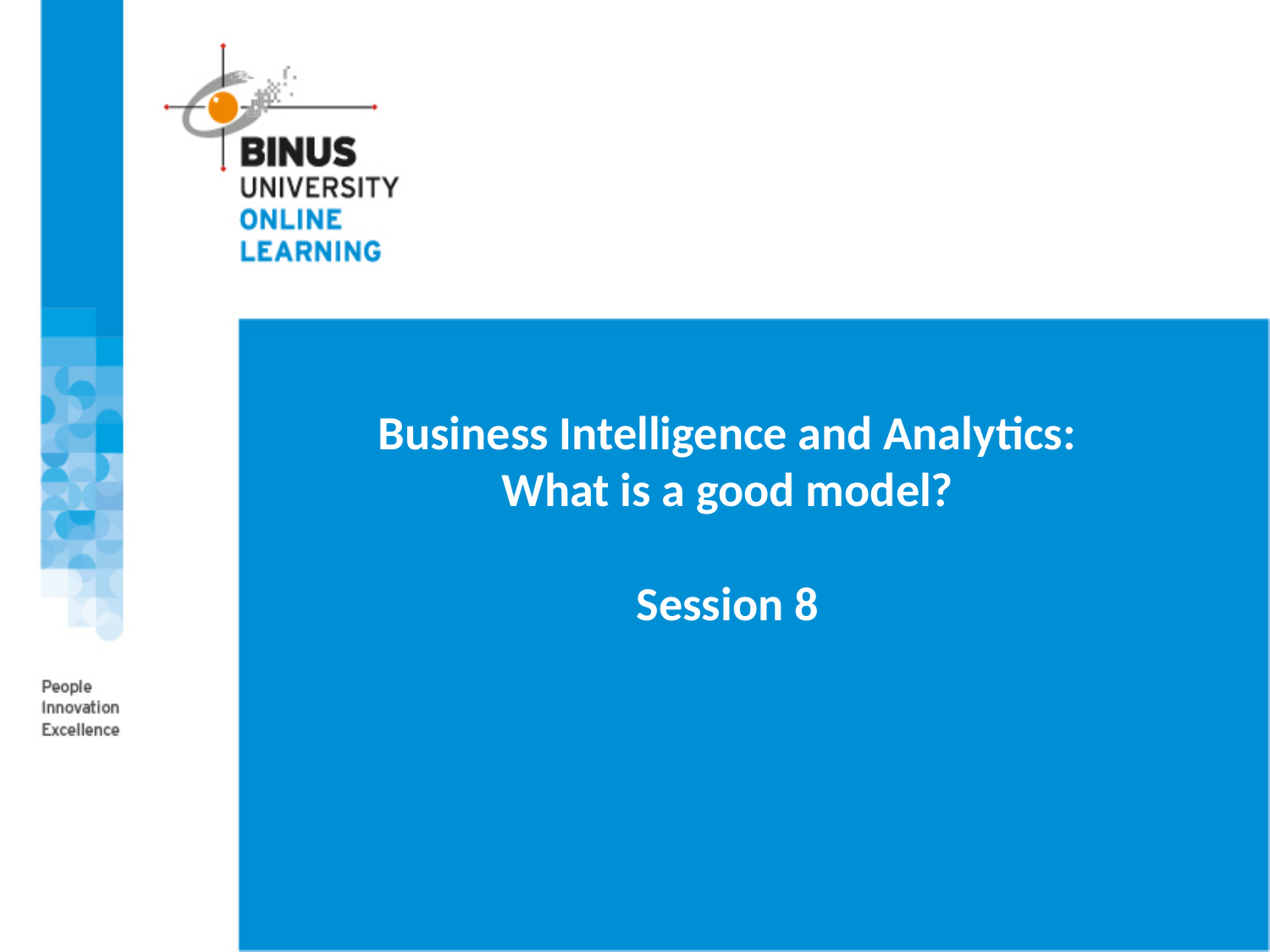

Business Intelligence and Analytics:
What is a good model?

Session 8